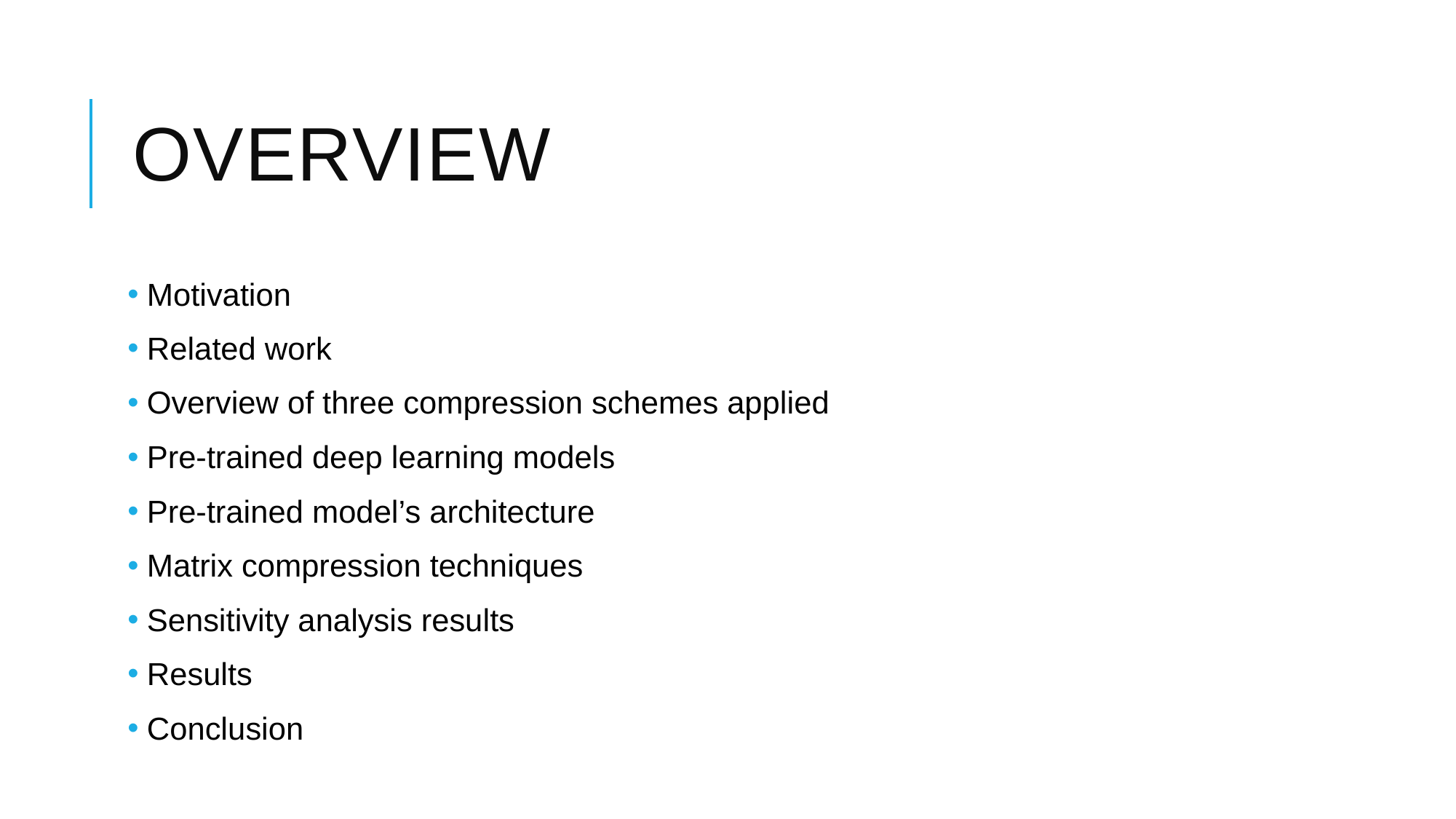

# Overview
 Motivation
 Related work
 Overview of three compression schemes applied
 Pre-trained deep learning models
 Pre-trained model’s architecture
 Matrix compression techniques
 Sensitivity analysis results
 Results
 Conclusion